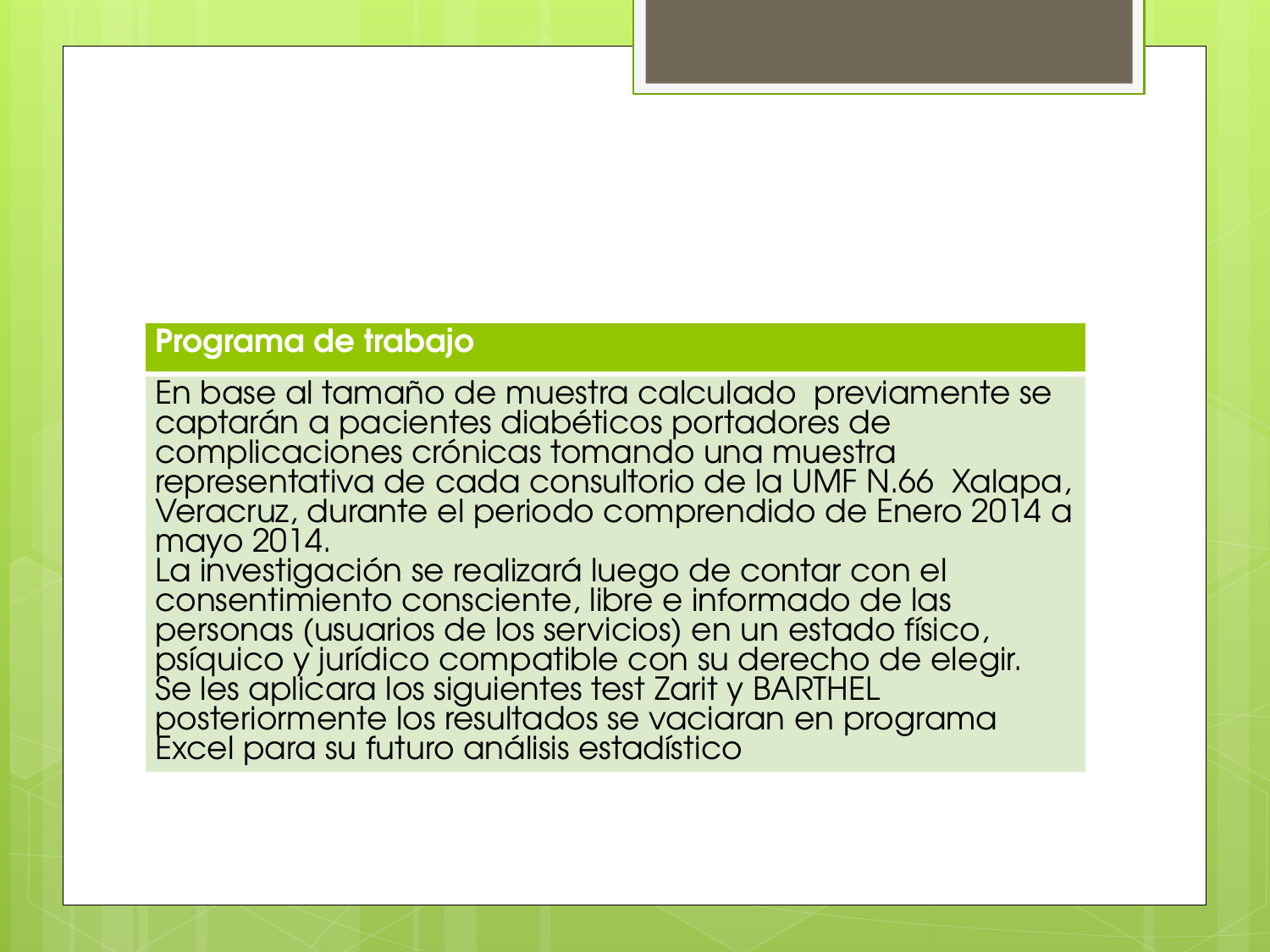

#
| Programa de trabajo |
| --- |
| En base al tamaño de muestra calculado previamente se captarán a pacientes diabéticos portadores de complicaciones crónicas tomando una muestra representativa de cada consultorio de la UMF N.66 Xalapa, Veracruz, durante el periodo comprendido de Enero 2014 a mayo 2014. La investigación se realizará luego de contar con el consentimiento consciente, libre e informado de las personas (usuarios de los servicios) en un estado físico, psíquico y jurídico compatible con su derecho de elegir. Se les aplicara los siguientes test Zarit y BARTHEL posteriormente los resultados se vaciaran en programa Excel para su futuro análisis estadístico |